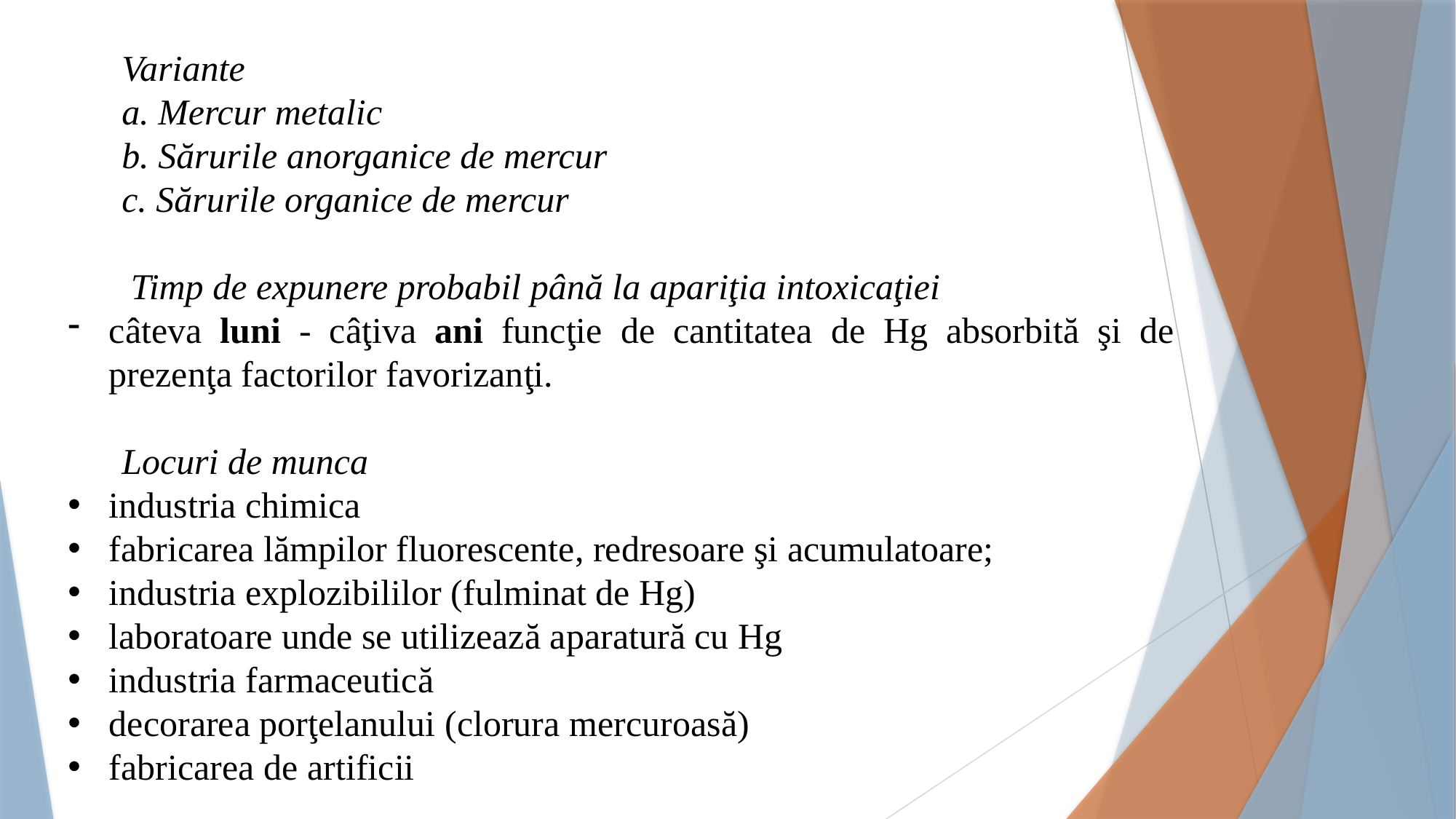

Variante
a. Mercur metalic
b. Sărurile anorganice de mercur
c. Sărurile organice de mercur

 Timp de expunere probabil până la apariţia intoxicaţiei
câteva luni - câţiva ani funcţie de cantitatea de Hg absorbită şi de prezenţa factorilor favorizanţi.

Locuri de munca
industria chimica
fabricarea lămpilor fluorescente, redresoare şi acumulatoare;
industria explozibililor (fulminat de Hg)
laboratoare unde se utilizează aparatură cu Hg
industria farmaceutică
decorarea porţelanului (clorura mercuroasă)
fabricarea de artificii